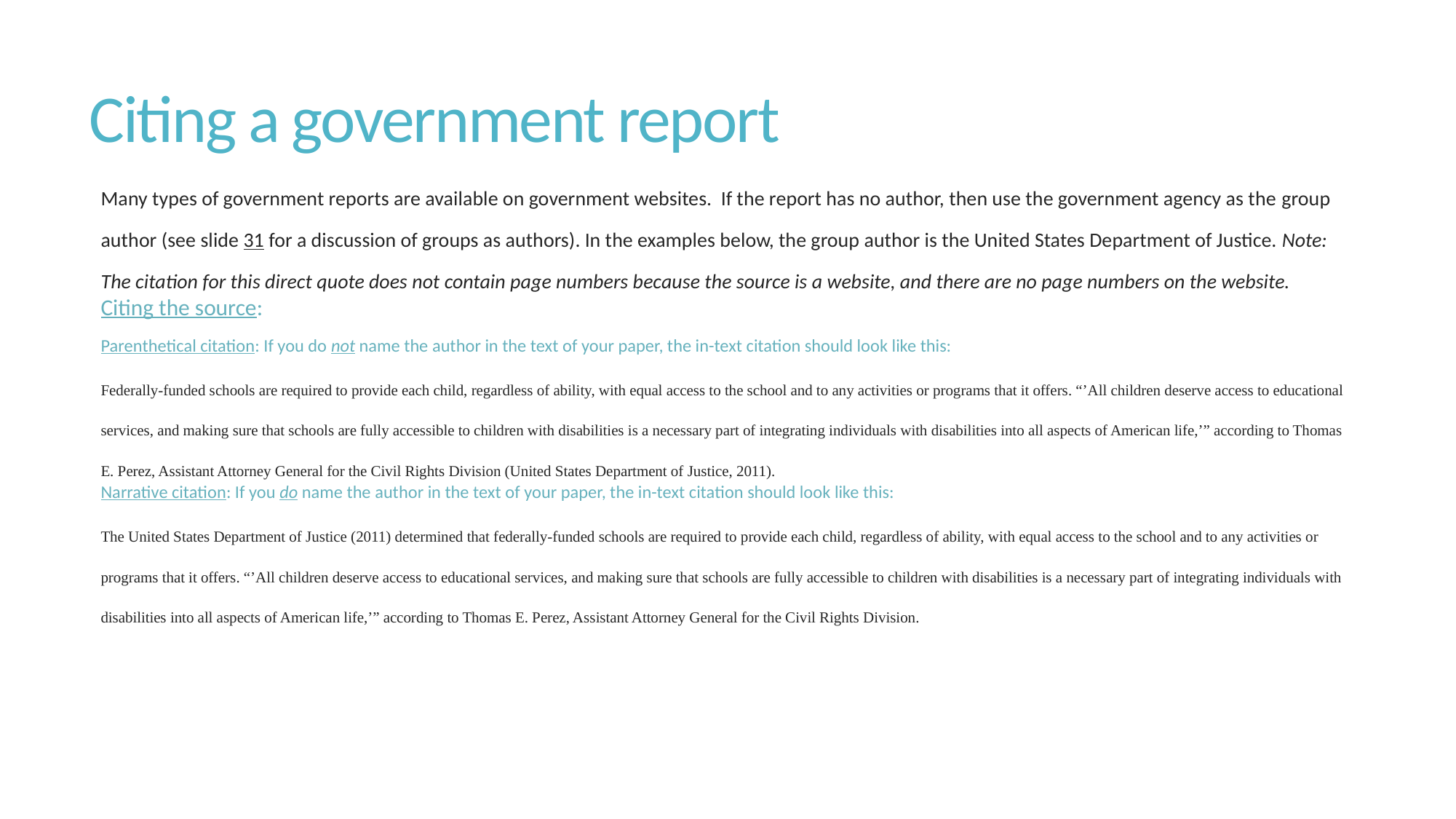

# Citing a government report
Many types of government reports are available on government websites.  If the report has no author, then use the government agency as the group author (see slide 31 for a discussion of groups as authors). In the examples below, the group author is the United States Department of Justice. Note: The citation for this direct quote does not contain page numbers because the source is a website, and there are no page numbers on the website.
Citing the source:

Parenthetical citation: If you do not name the author in the text of your paper, the in-text citation should look like this:
Federally-funded schools are required to provide each child, regardless of ability, with equal access to the school and to any activities or programs that it offers. “’All children deserve access to educational services, and making sure that schools are fully accessible to children with disabilities is a necessary part of integrating individuals with disabilities into all aspects of American life,’” according to Thomas E. Perez, Assistant Attorney General for the Civil Rights Division (United States Department of Justice, 2011).
Narrative citation: If you do name the author in the text of your paper, the in-text citation should look like this:
The United States Department of Justice (2011) determined that federally-funded schools are required to provide each child, regardless of ability, with equal access to the school and to any activities or programs that it offers. “’All children deserve access to educational services, and making sure that schools are fully accessible to children with disabilities is a necessary part of integrating individuals with disabilities into all aspects of American life,’” according to Thomas E. Perez, Assistant Attorney General for the Civil Rights Division.